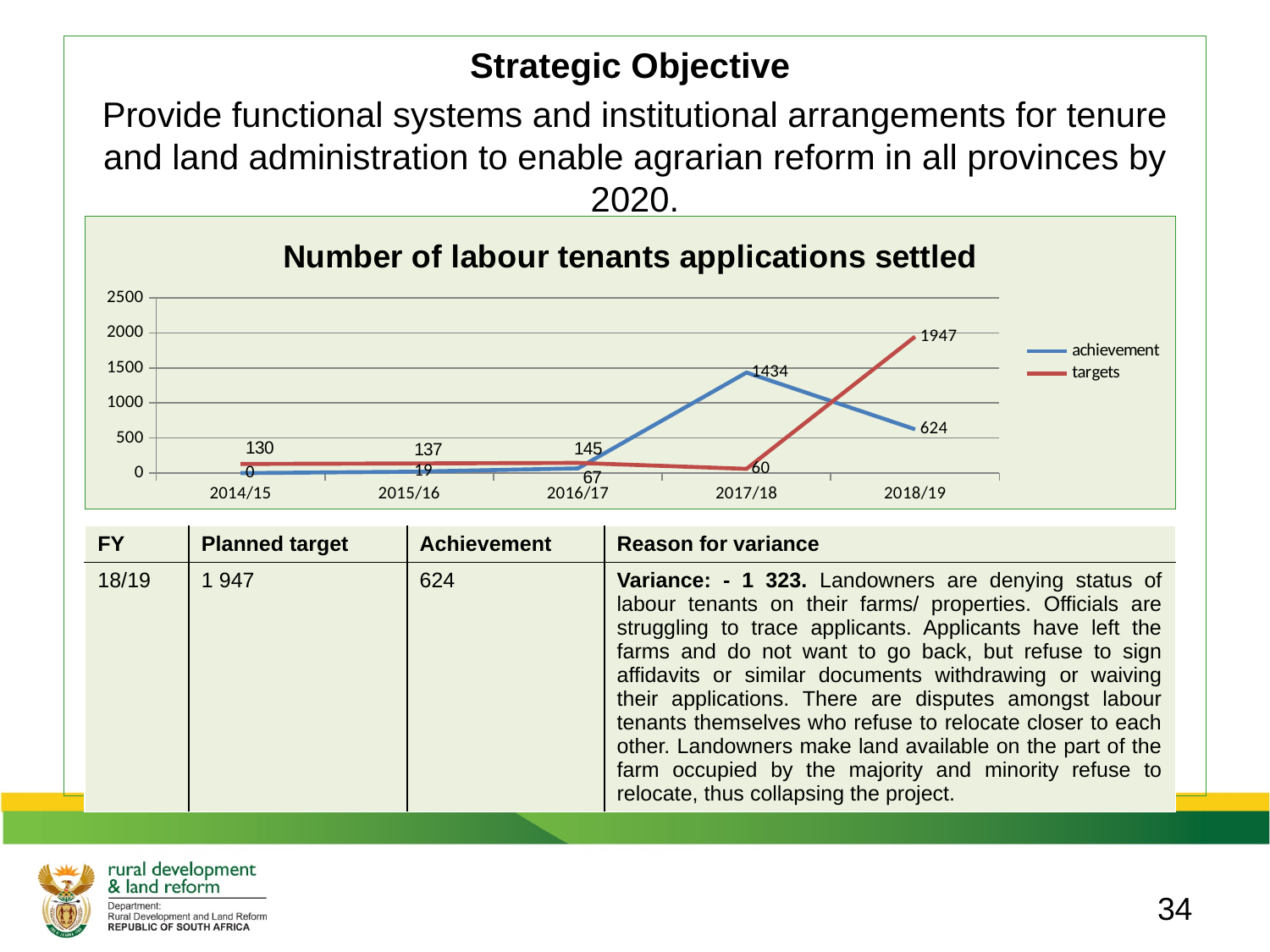

Strategic Objective
Provide functional systems and institutional arrangements for tenure and land administration to enable agrarian reform in all provinces by 2020.

### Chart: Number of labour tenants applications settled

| Category | achievement | targets |
|---|---|---|
| 2014/15 | 0.0 | 130.0 |
| 2015/16 | 19.0 | 137.0 |
| 2016/17 | 67.0 | 145.0 |
| 2017/18 | 1434.0 | 60.0 |
| 2018/19 | 624.0 | 1947.0 |
| FY | Planned target | Achievement | Reason for variance |
| --- | --- | --- | --- |
| 18/19 | 1 947 | 624 | Variance: - 1 323. Landowners are denying status of labour tenants on their farms/ properties. Officials are struggling to trace applicants. Applicants have left the farms and do not want to go back, but refuse to sign affidavits or similar documents withdrawing or waiving their applications. There are disputes amongst labour tenants themselves who refuse to relocate closer to each other. Landowners make land available on the part of the farm occupied by the majority and minority refuse to relocate, thus collapsing the project. |
34